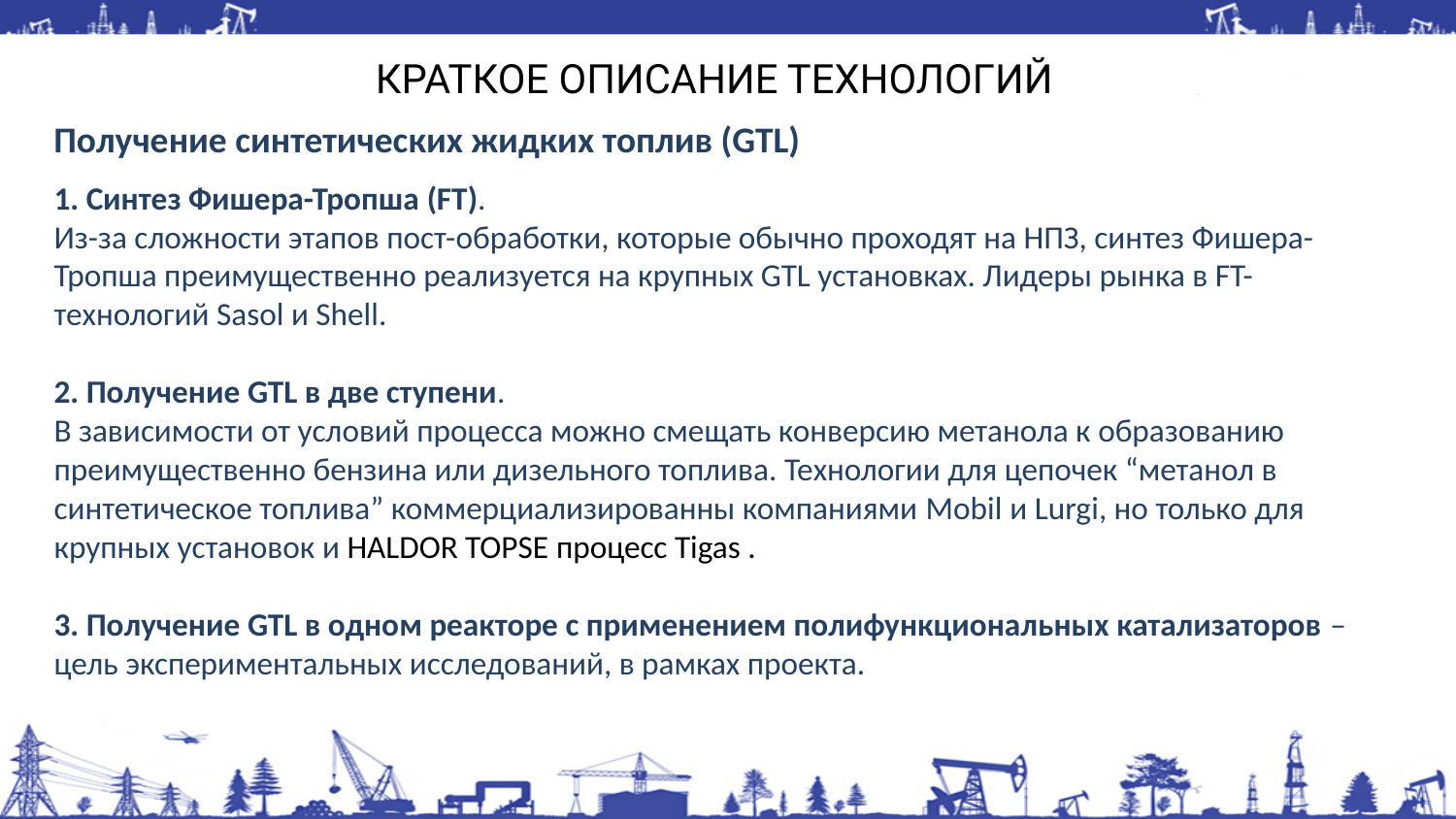

Краткое описание технологий
Получение синтетических жидких топлив (GTL)
1. Синтез Фишера-Тропша (FT).
Из-за сложности этапов пост-обработки, которые обычно проходят на НПЗ, синтез Фишера-Тропша преимущественно реализуется на крупных GTL установках. Лидеры рынка в FT-технологий Sasol и Shell.

2. Получение GTL в две ступени.
В зависимости от условий процесса можно смещать конверсию метанола к образованию преимущественно бензина или дизельного топлива. Технологии для цепочек “метанол в синтетическое топлива” коммерциализированны компаниями Mobil и Lurgi, но только для крупных установок и HALDOR TOPSE процесс Tigas .

3. Получение GTL в одном реакторе с применением полифункциональных катализаторов – цель экспериментальных исследований, в рамках проекта.